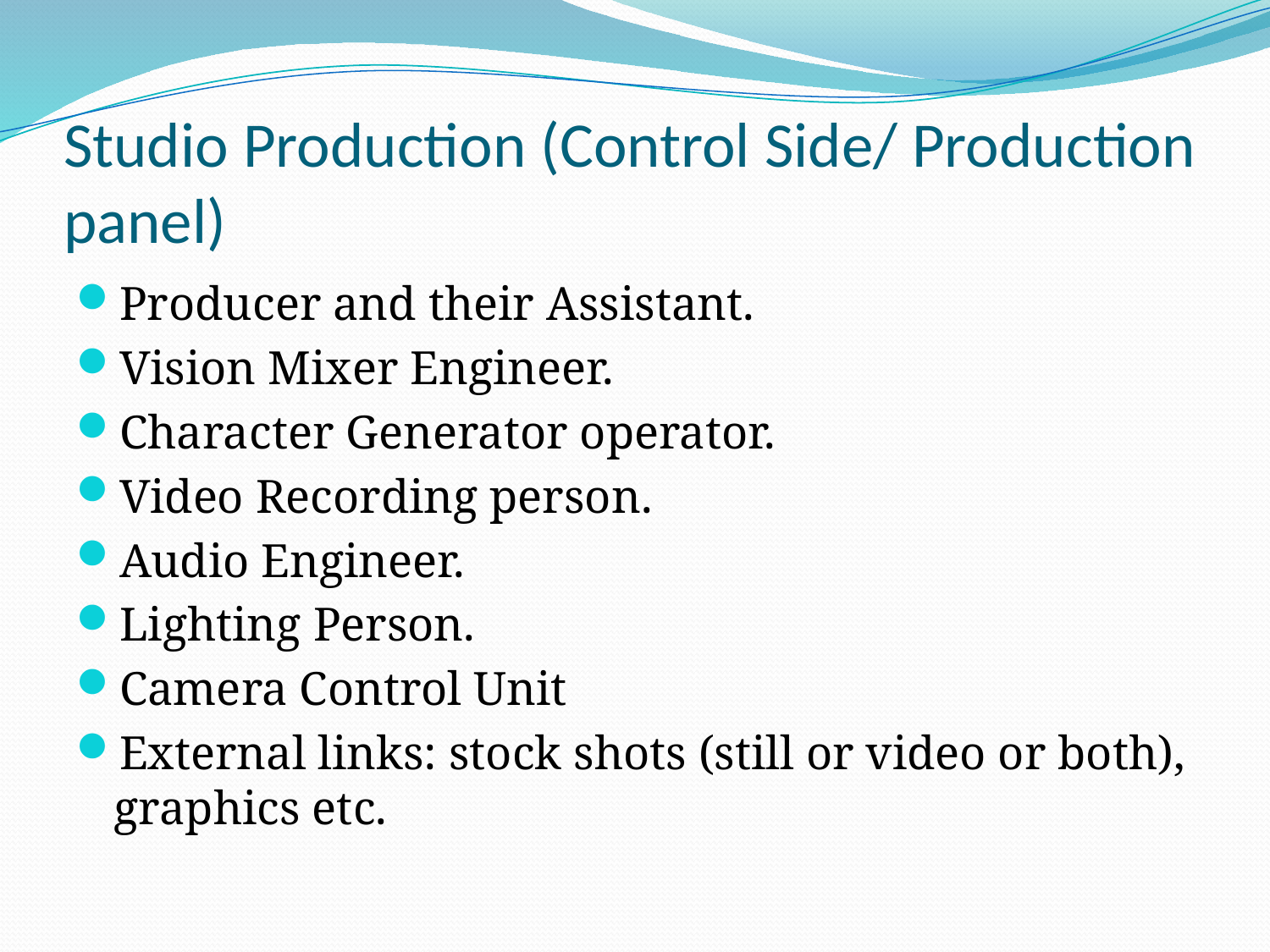

# Studio Production (Control Side/ Production panel)
Producer and their Assistant.
Vision Mixer Engineer.
Character Generator operator.
Video Recording person.
Audio Engineer.
Lighting Person.
Camera Control Unit
External links: stock shots (still or video or both), graphics etc.